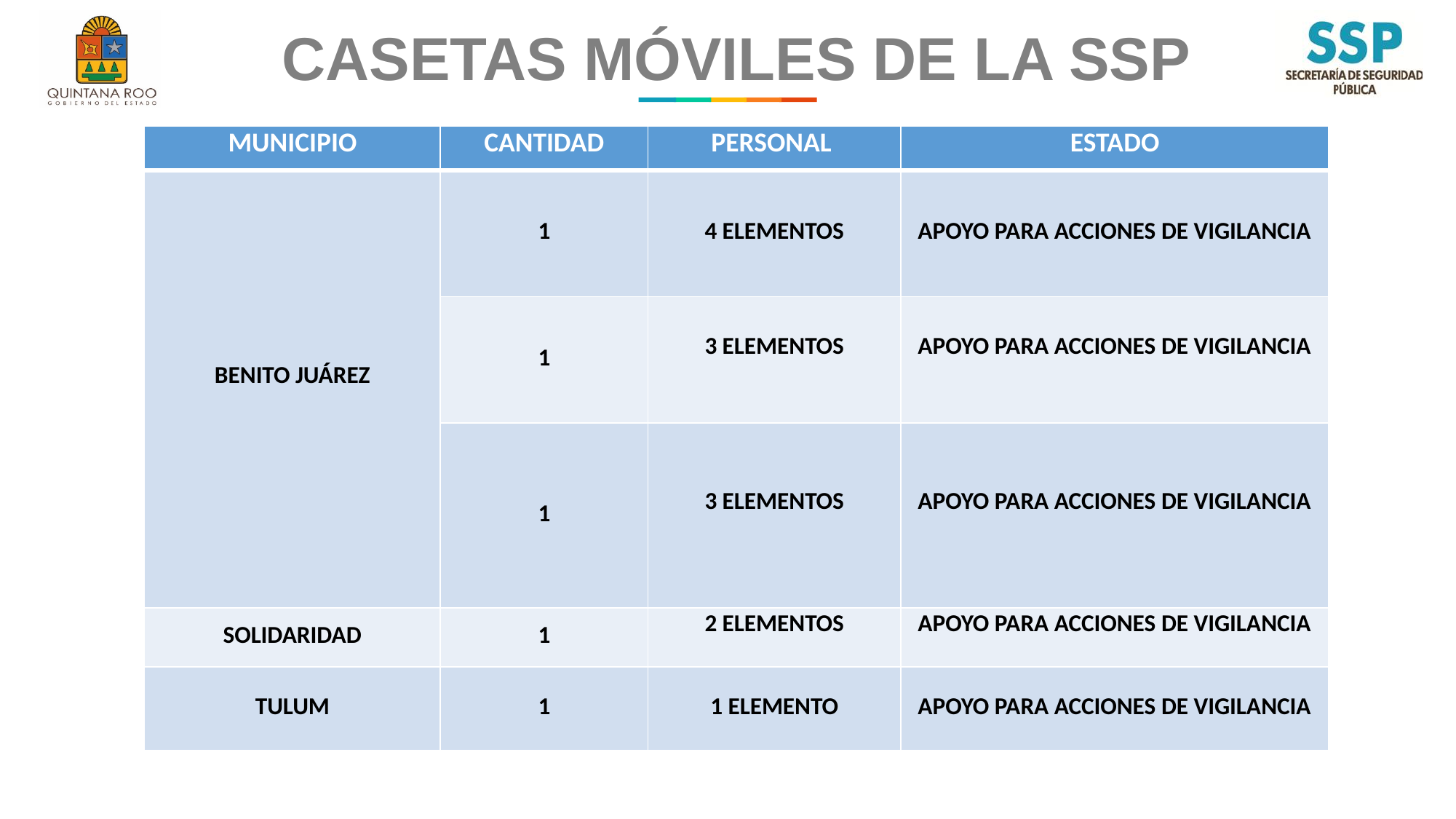

CASETAS MÓVILES DE LA SSP
| MUNICIPIO | CANTIDAD | PERSONAL | ESTADO |
| --- | --- | --- | --- |
| BENITO JUÁREZ | 1 | 4 ELEMENTOS | APOYO PARA ACCIONES DE VIGILANCIA |
|  | 1 | 3 ELEMENTOS | APOYO PARA ACCIONES DE VIGILANCIA |
|  | 1 | 3 ELEMENTOS | APOYO PARA ACCIONES DE VIGILANCIA |
| SOLIDARIDAD | 1 | 2 ELEMENTOS | APOYO PARA ACCIONES DE VIGILANCIA |
| TULUM | 1 | 1 ELEMENTO | APOYO PARA ACCIONES DE VIGILANCIA |